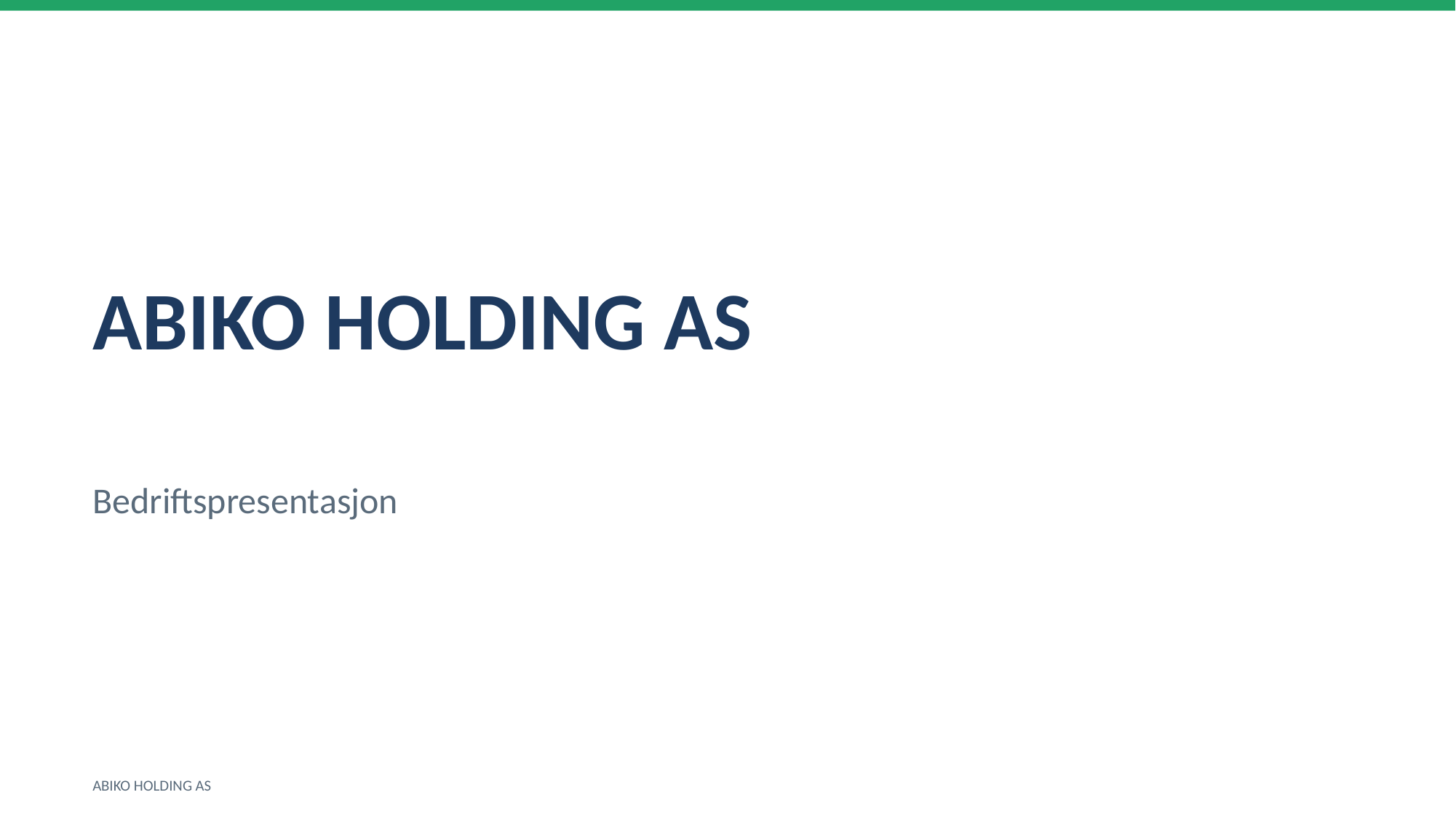

ABIKO HOLDING AS
Bedriftspresentasjon
ABIKO HOLDING AS